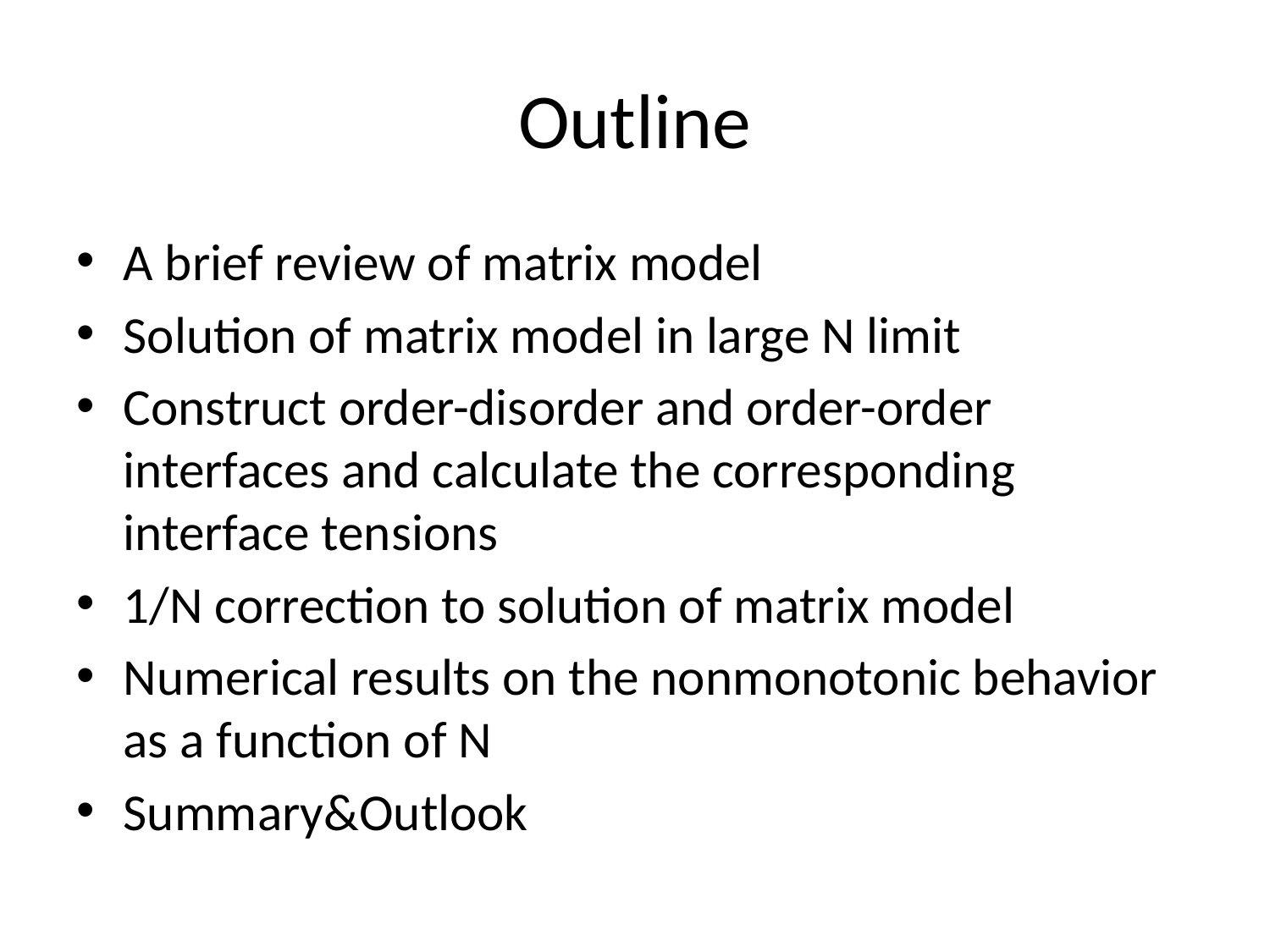

# Outline
A brief review of matrix model
Solution of matrix model in large N limit
Construct order-disorder and order-order interfaces and calculate the corresponding interface tensions
1/N correction to solution of matrix model
Numerical results on the nonmonotonic behavior as a function of N
Summary&Outlook